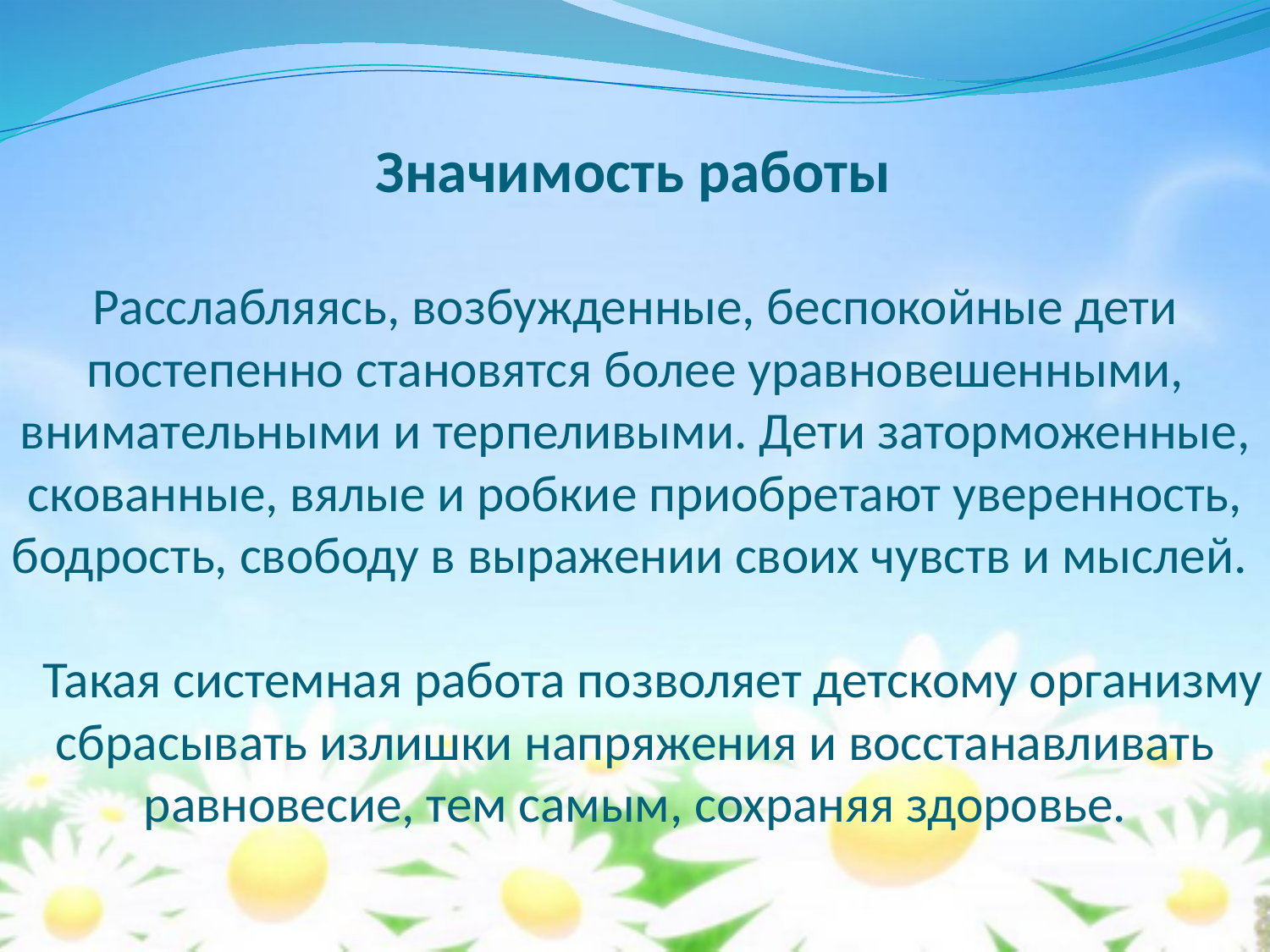

# Значимость работы  Расслабляясь, возбужденные, беспокойные дети постепенно становятся более уравновешенными, внимательными и терпеливыми. Дети заторможенные, скованные, вялые и робкие приобретают уверенность, бодрость, свободу в выражении своих чувств и мыслей.             Такая системная работа позволяет детскому организму сбрасывать излишки напряжения и восстанавливать равновесие, тем самым, сохраняя здоровье.